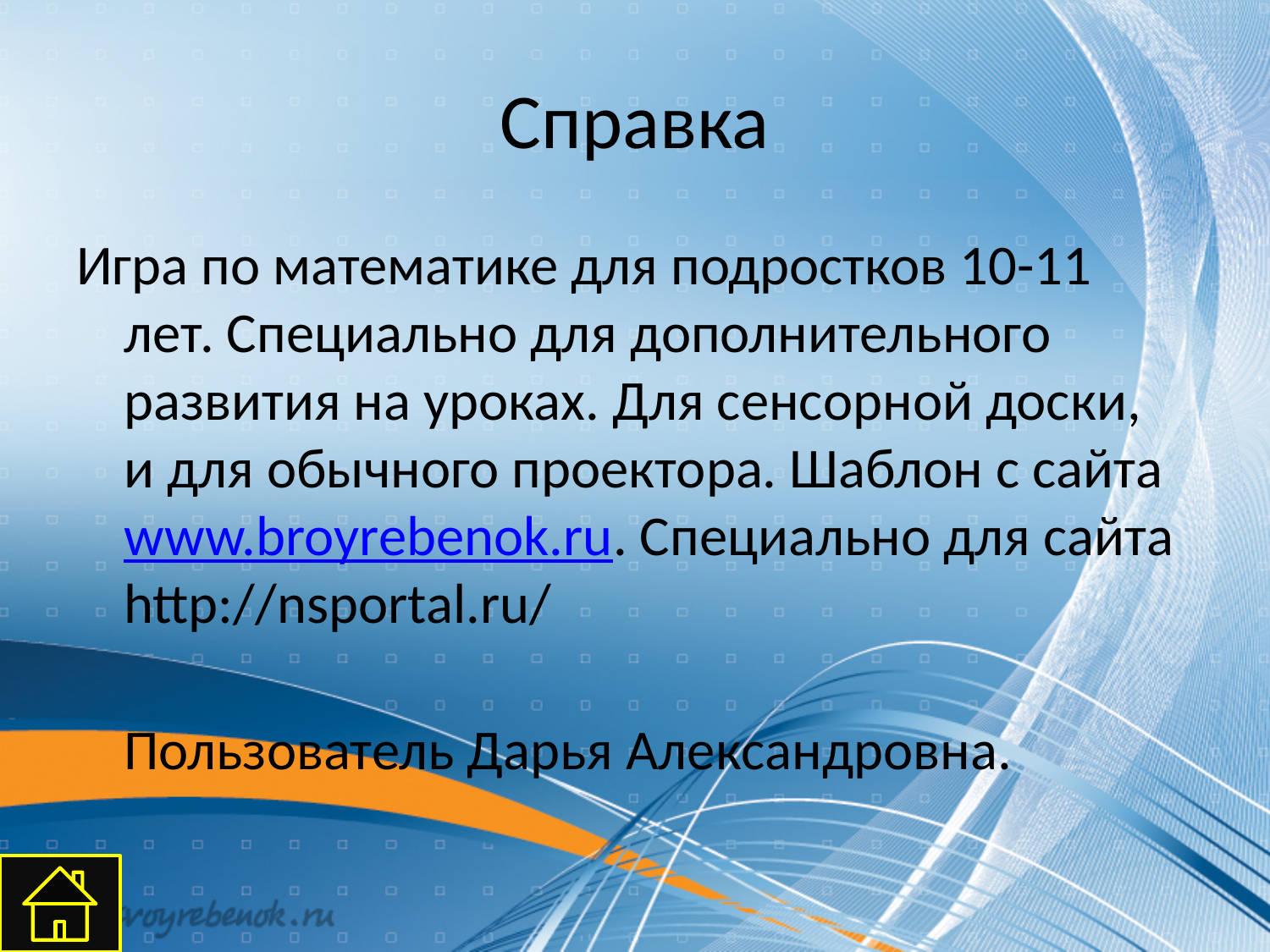

# Справка
Игра по математике для подростков 10-11 лет. Специально для дополнительного развития на уроках. Для сенсорной доски,  и для обычного проектора. Шаблон с сайта www.broyrebenok.ru. Специально для сайта http://nsportal.ru/
                                                                   Пользователь Дарья Александровна.